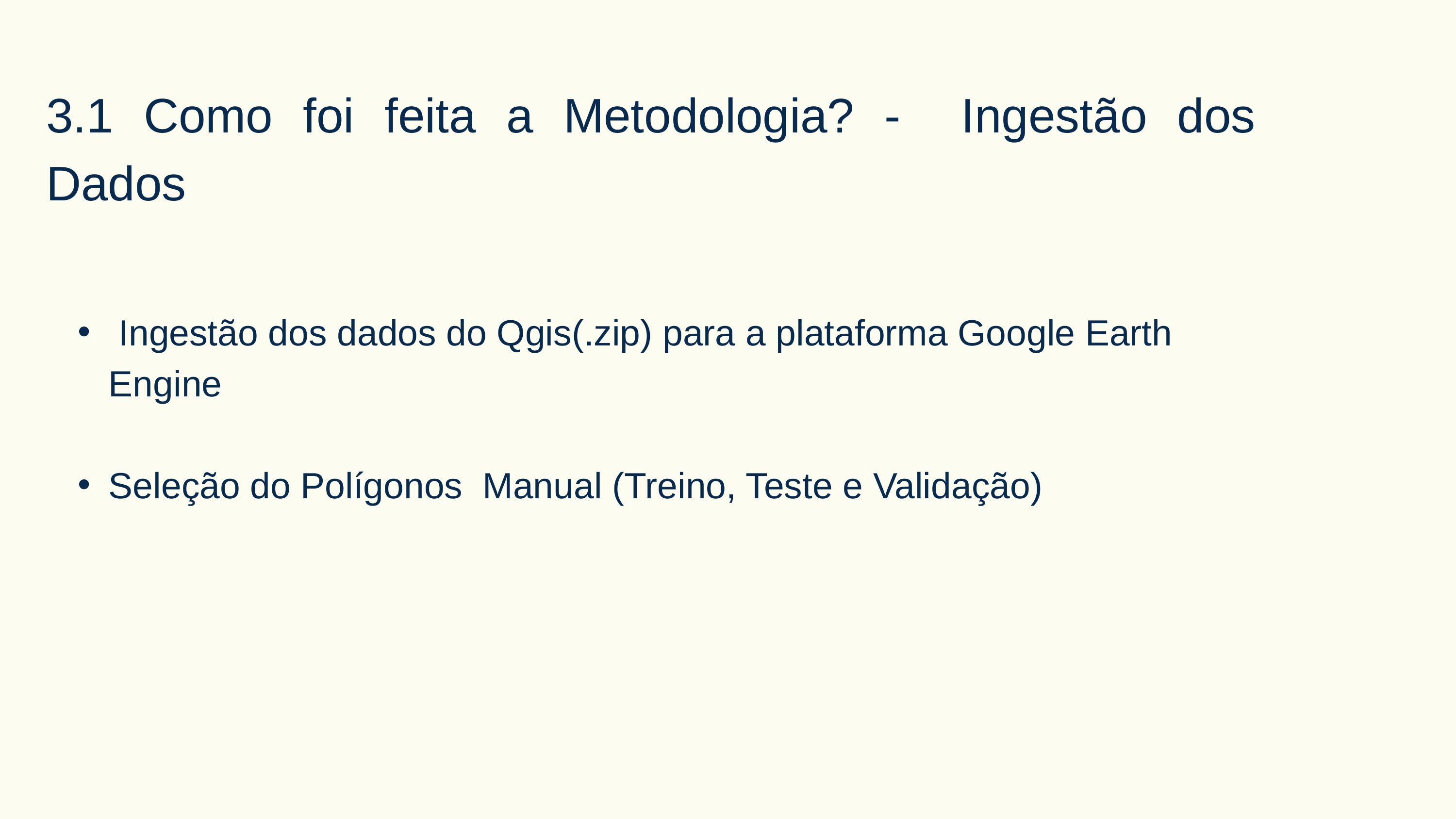

3.1 Como foi feita a Metodologia? -  Ingestão dos Dados

 Ingestão dos dados do Qgis(.zip) para a plataforma Google Earth Engine

Seleção do Polígonos  Manual (Treino, Teste e Validação)